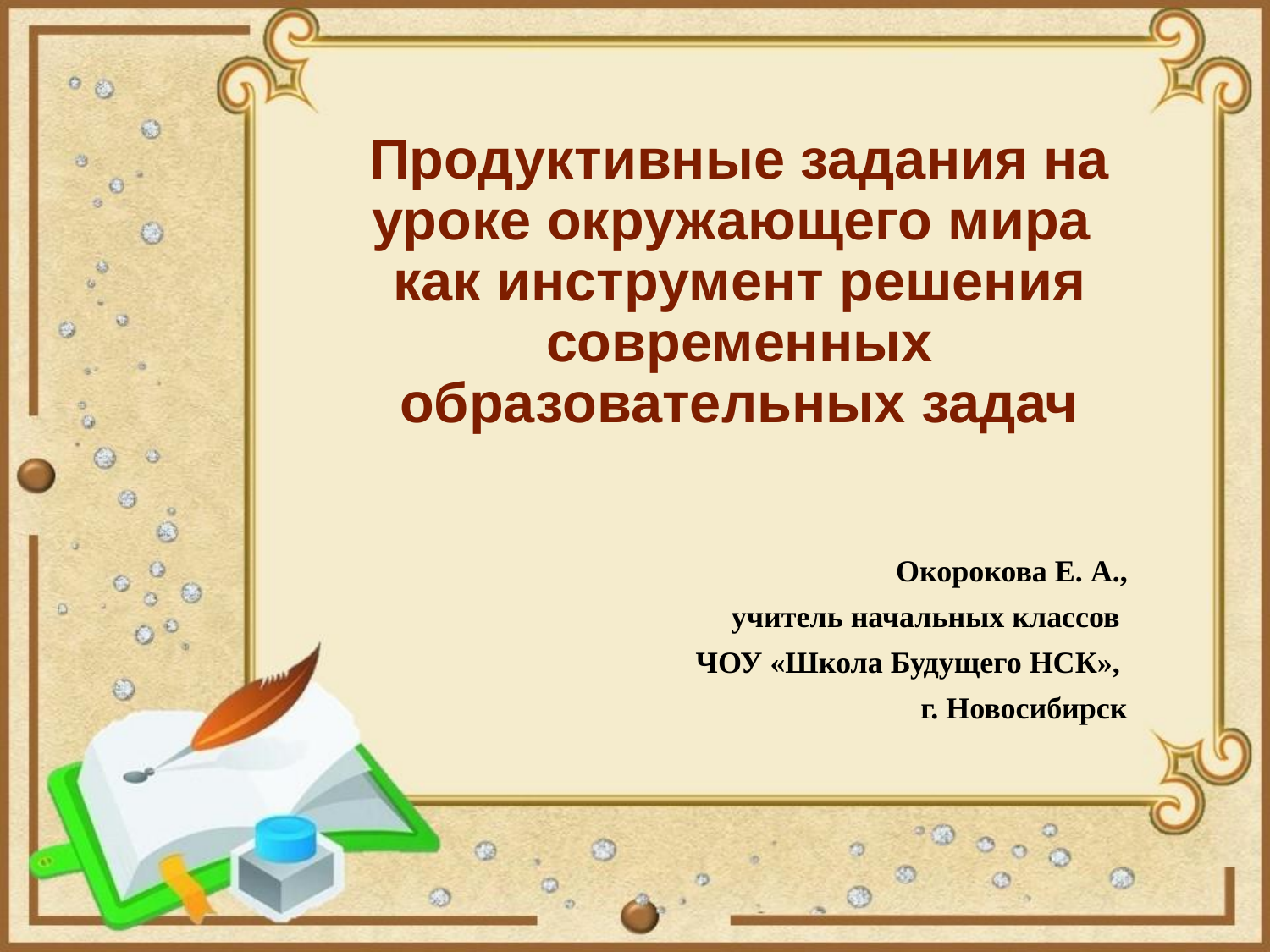

# Продуктивные задания на уроке окружающего мира как инструмент решения современных образовательных задач
Окорокова Е. А.,
учитель начальных классов
ЧОУ «Школа Будущего НСК»,
г. Новосибирск